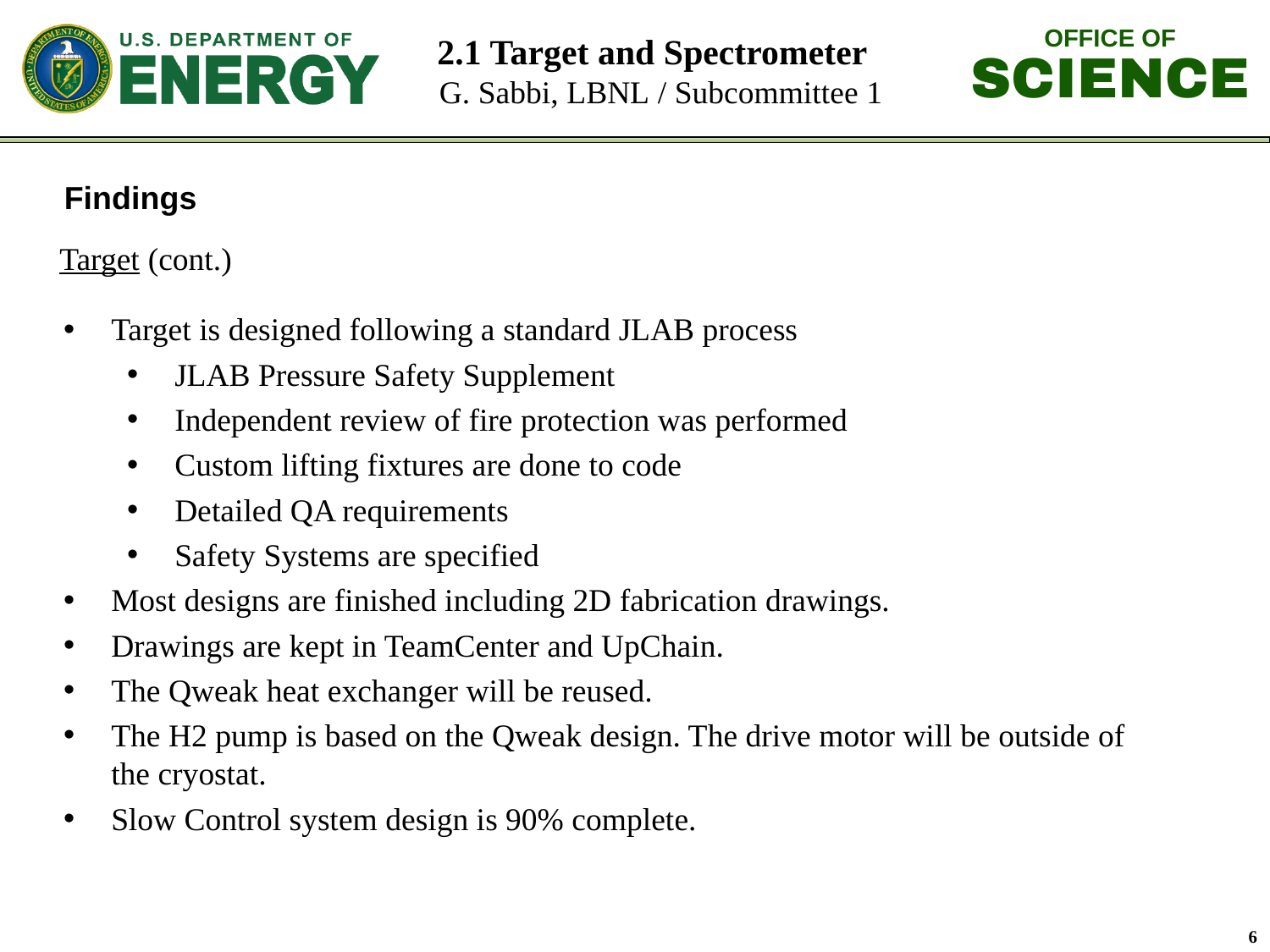

# 2.1 Target and Spectrometer G. Sabbi, LBNL / Subcommittee 1
Findings
Target (cont.)
Target is designed following a standard JLAB process
JLAB Pressure Safety Supplement
Independent review of fire protection was performed
Custom lifting fixtures are done to code
Detailed QA requirements
Safety Systems are specified
Most designs are finished including 2D fabrication drawings.
Drawings are kept in TeamCenter and UpChain.
The Qweak heat exchanger will be reused.
The H2 pump is based on the Qweak design. The drive motor will be outside of the cryostat.
Slow Control system design is 90% complete.
6